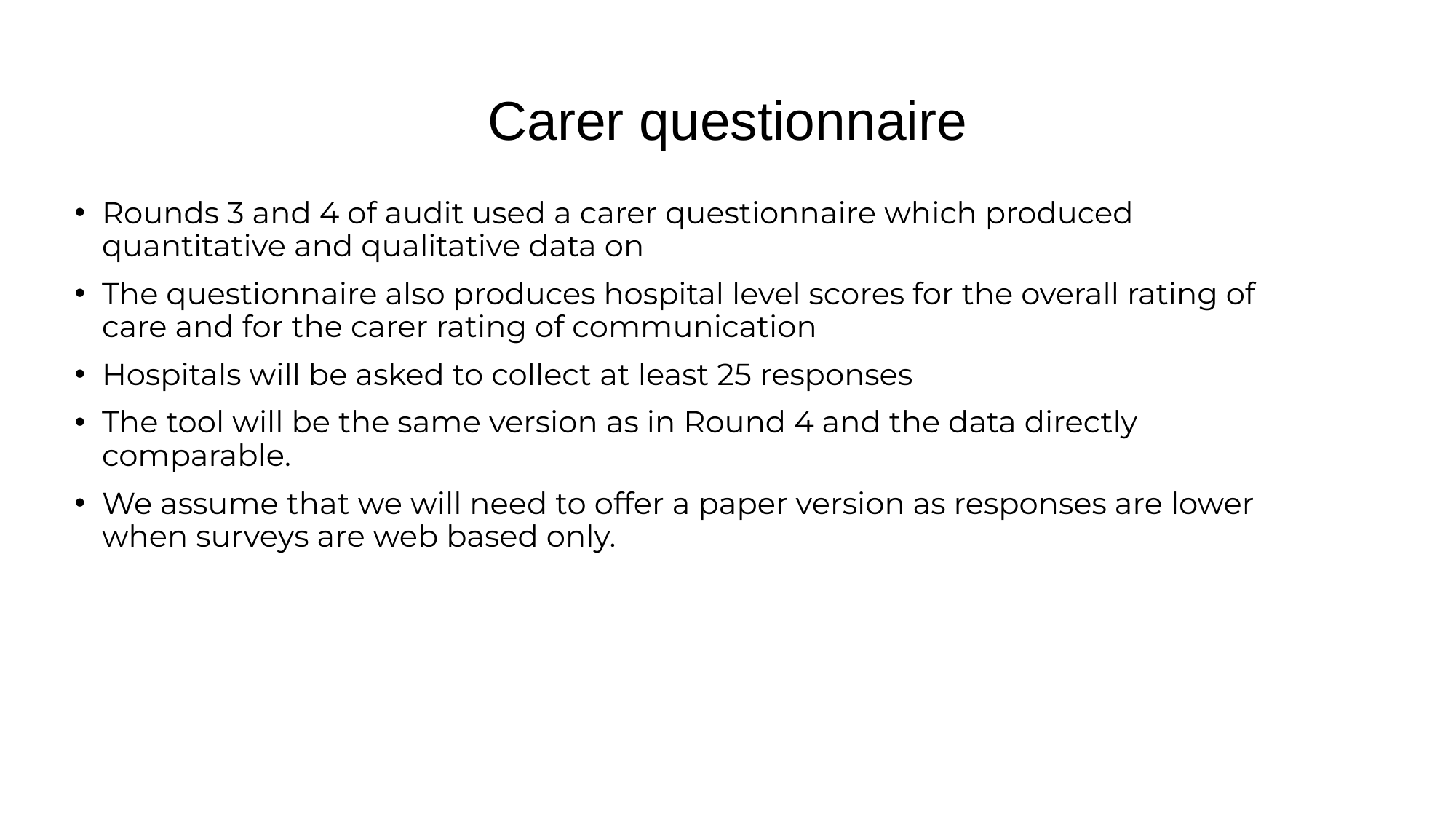

# Carer questionnaire
Rounds 3 and 4 of audit used a carer questionnaire which produced quantitative and qualitative data on
The questionnaire also produces hospital level scores for the overall rating of care and for the carer rating of communication
Hospitals will be asked to collect at least 25 responses
The tool will be the same version as in Round 4 and the data directly comparable.
We assume that we will need to offer a paper version as responses are lower when surveys are web based only.